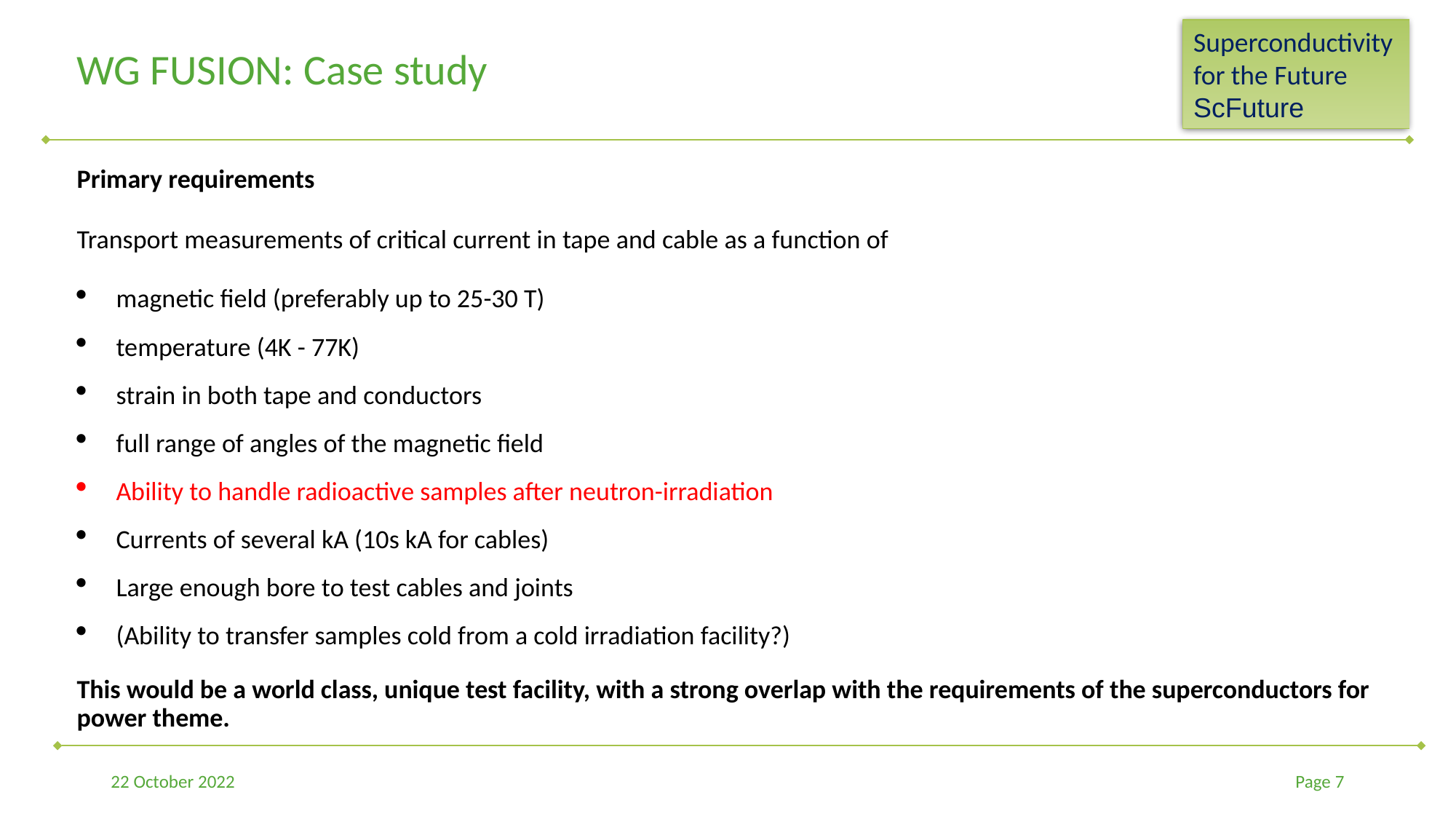

# WG FUSION: Case study
Primary requirements
Transport measurements of critical current in tape and cable as a function of
magnetic field (preferably up to 25-30 T)
temperature (4K - 77K)
strain in both tape and conductors
full range of angles of the magnetic field
Ability to handle radioactive samples after neutron-irradiation
Currents of several kA (10s kA for cables)
Large enough bore to test cables and joints
(Ability to transfer samples cold from a cold irradiation facility?)
This would be a world class, unique test facility, with a strong overlap with the requirements of the superconductors for power theme.
22 October 2022
Page 7